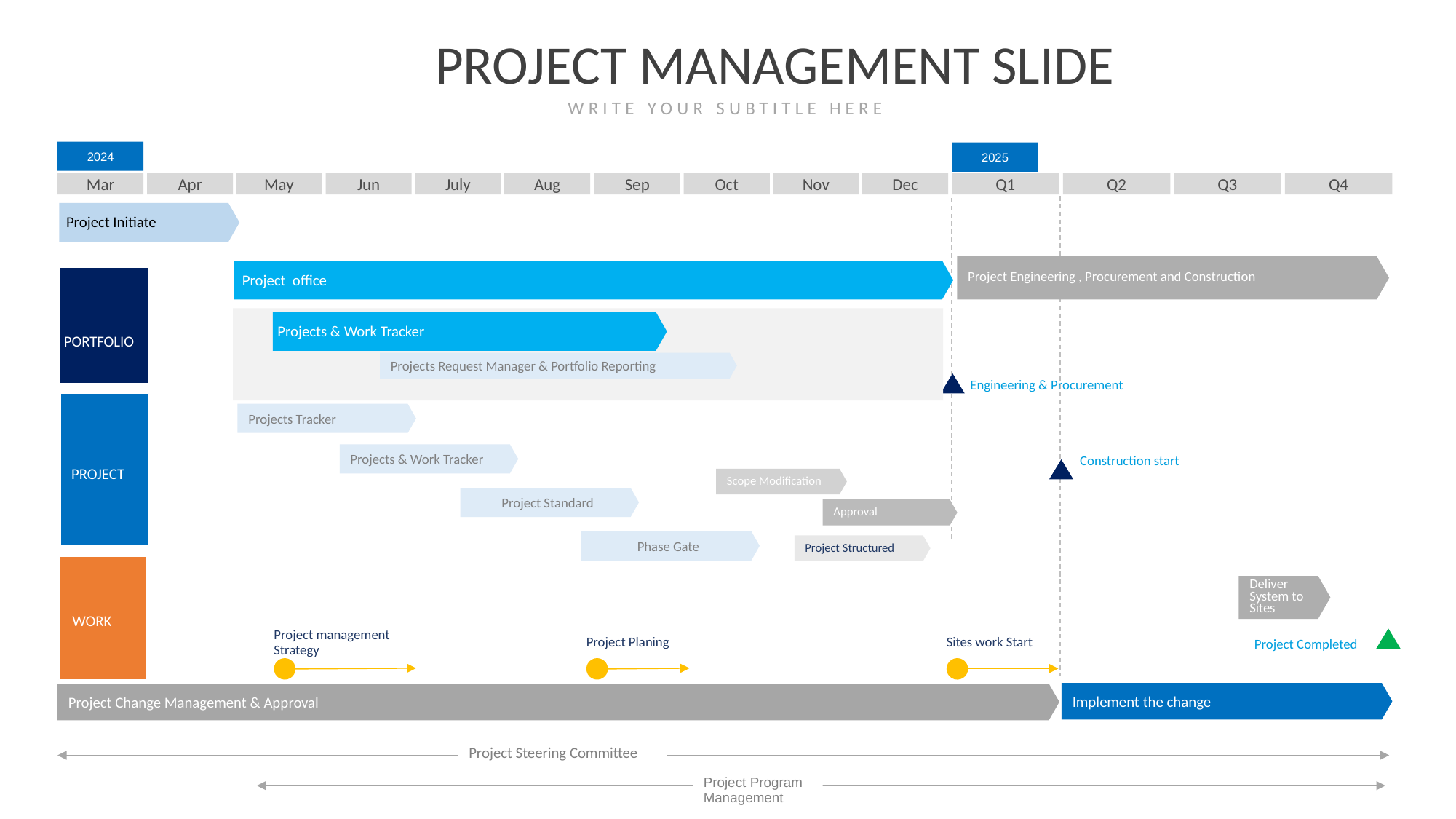

PROJECT MANAGEMENT SLIDE
WRITE YOUR SUBTITLE HERE
2024
2025
Mar
Apr
May
Jun
July
Aug
Sep
Oct
Nov
Dec
Q1
Q2
Q3
Q4

Project Initiate
Project Engineering , Procurement and Construction

Project  office

Projects & Work Tracker
PORTFOLIO
Projects Request Manager & Portfolio Reporting

Engineering & Procurement

Projects Tracker
Projects & Work Tracker
Construction start
PROJECT

Scope Modification
Project Standard
Approval
Phase Gate
Project Structured

Deliver System to Sites
WORK
Project management Strategy
Project Planing
Sites work Start

Project Completed

Implement the change
Project Change Management & Approval
Project Steering Committee
Project Program Management